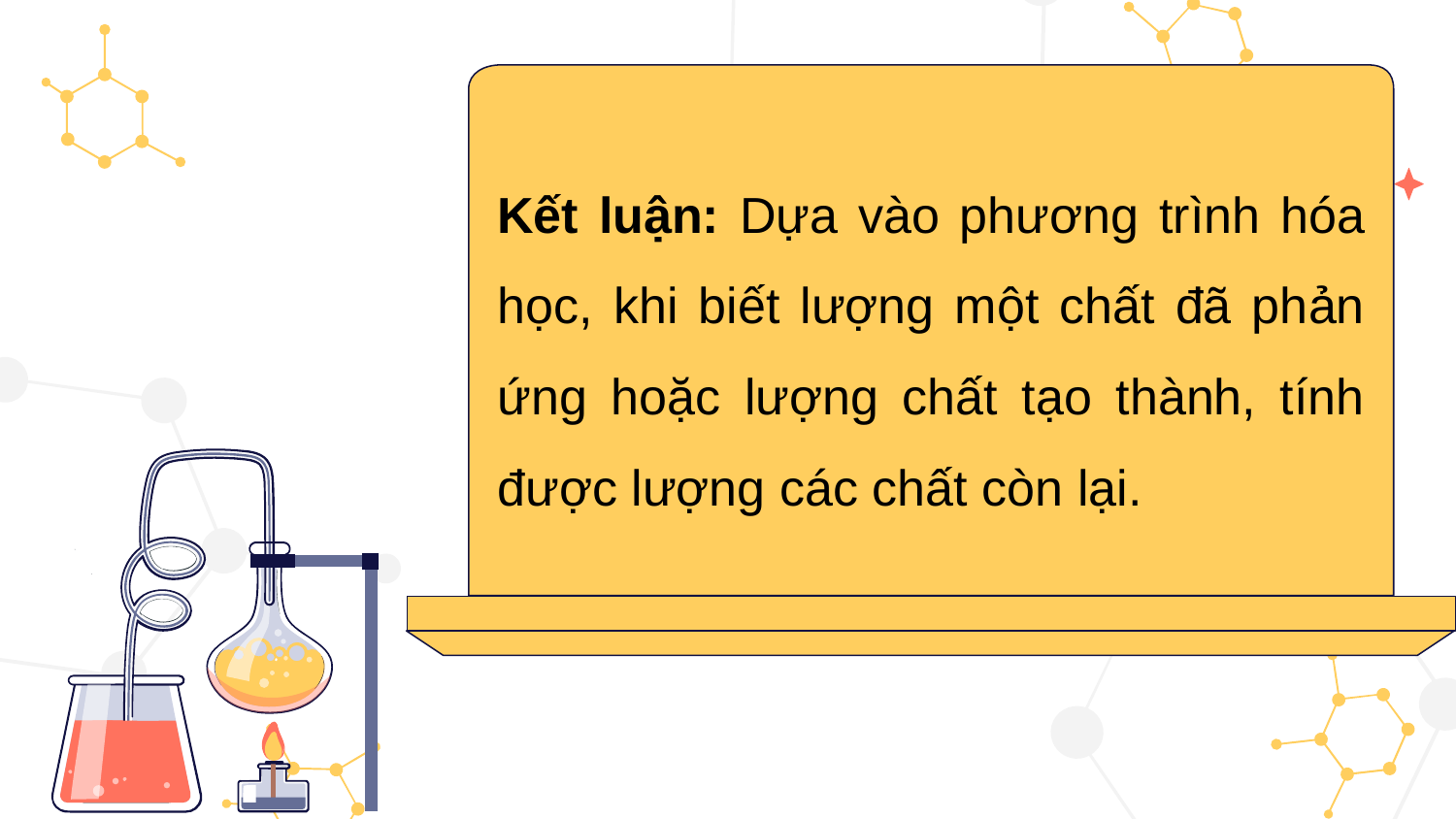

Kết luận: Dựa vào phương trình hóa học, khi biết lượng một chất đã phản ứng hoặc lượng chất tạo thành, tính được lượng các chất còn lại.